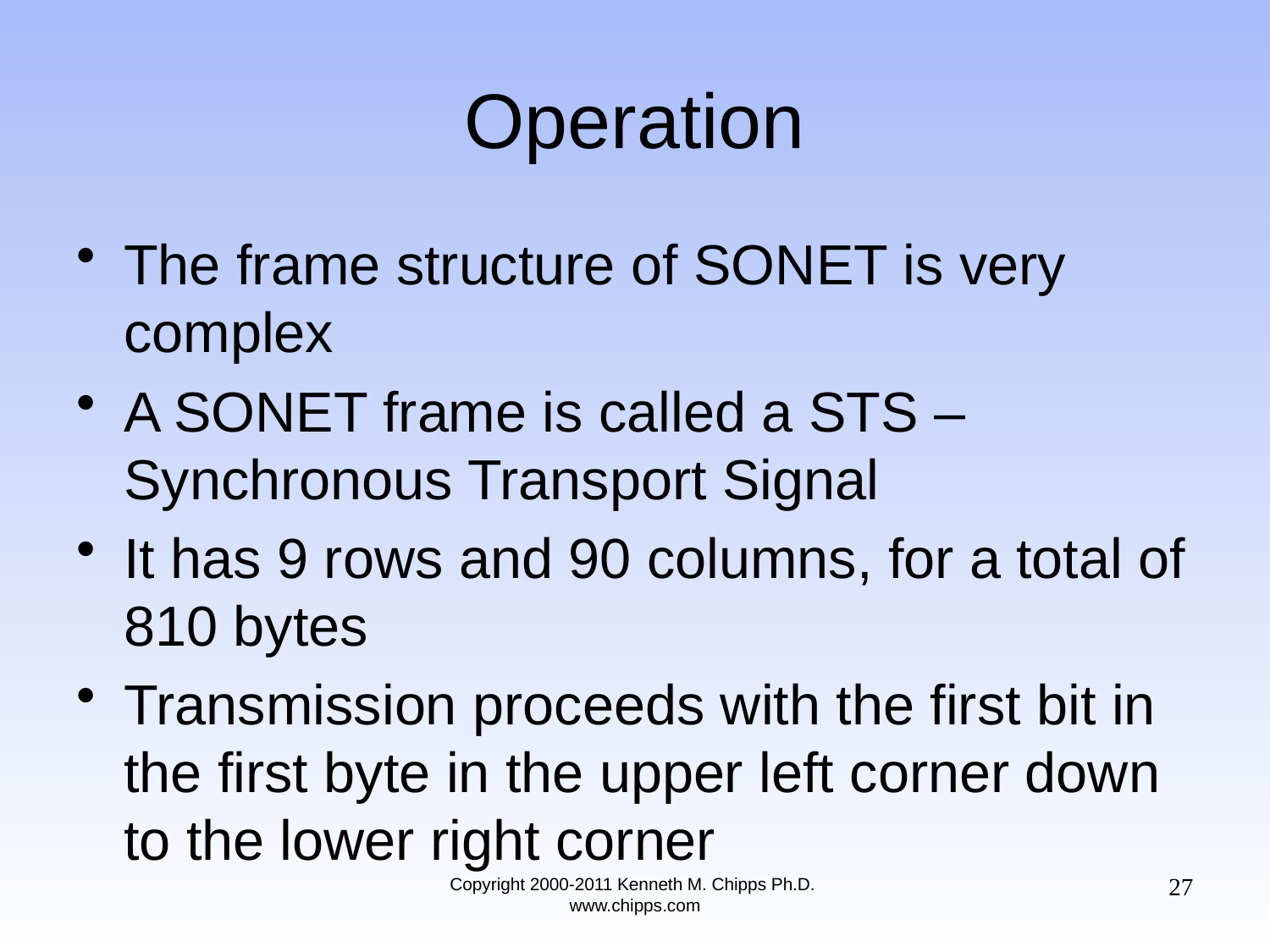

# Operation
The frame structure of SONET is very complex
A SONET frame is called a STS – Synchronous Transport Signal
It has 9 rows and 90 columns, for a total of 810 bytes
Transmission proceeds with the first bit in the first byte in the upper left corner down to the lower right corner
27
Copyright 2000-2011 Kenneth M. Chipps Ph.D.  www.chipps.com